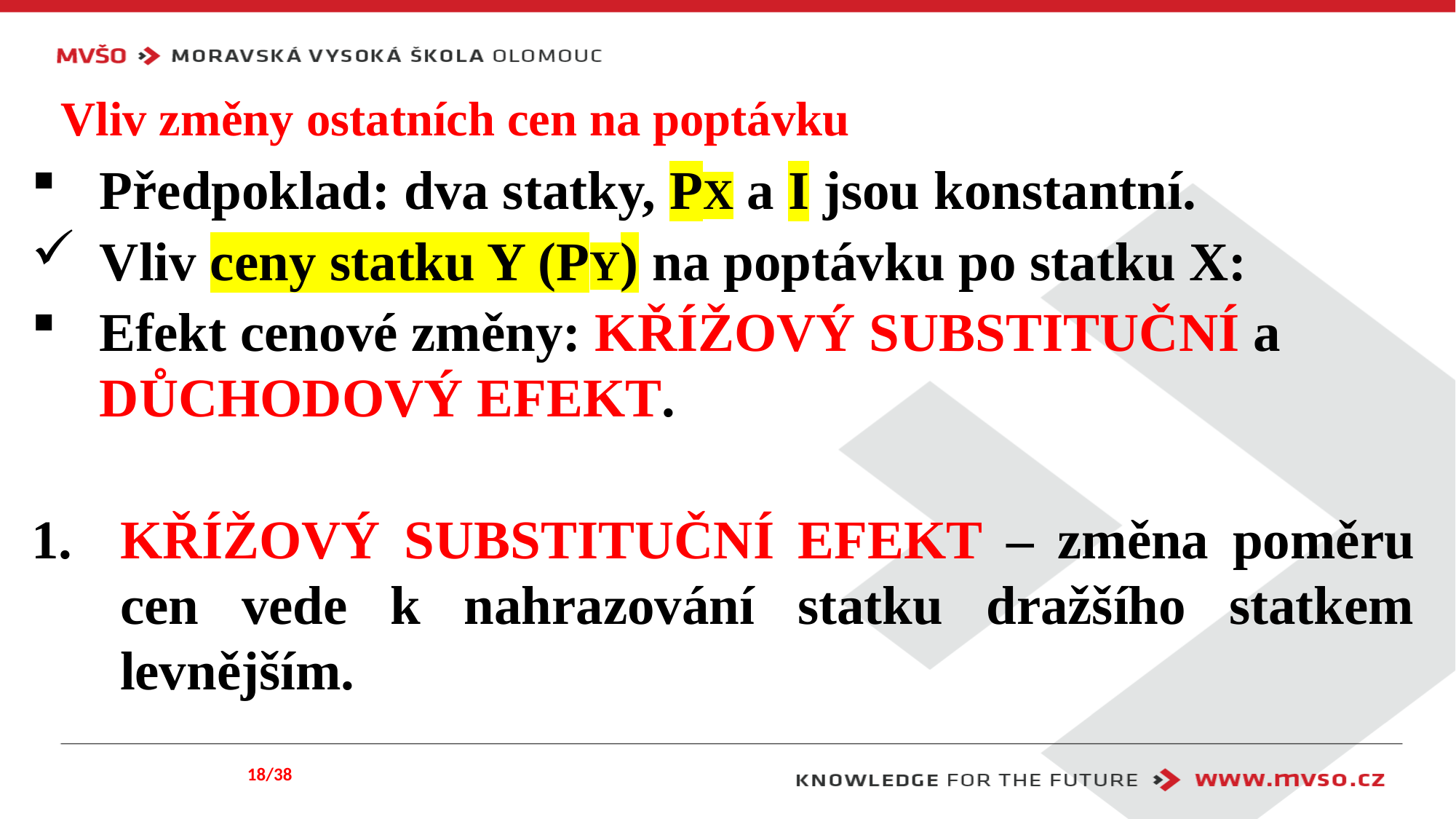

# Vliv změny ostatních cen na poptávku
Předpoklad: dva statky, PX a I jsou konstantní.
Vliv ceny statku Y (PY) na poptávku po statku X:
Efekt cenové změny: KŘÍŽOVÝ SUBSTITUČNÍ a DŮCHODOVÝ EFEKT.

KŘÍŽOVÝ SUBSTITUČNÍ EFEKT – změna poměru cen vede k nahrazování statku dražšího statkem levnějším.
18/38